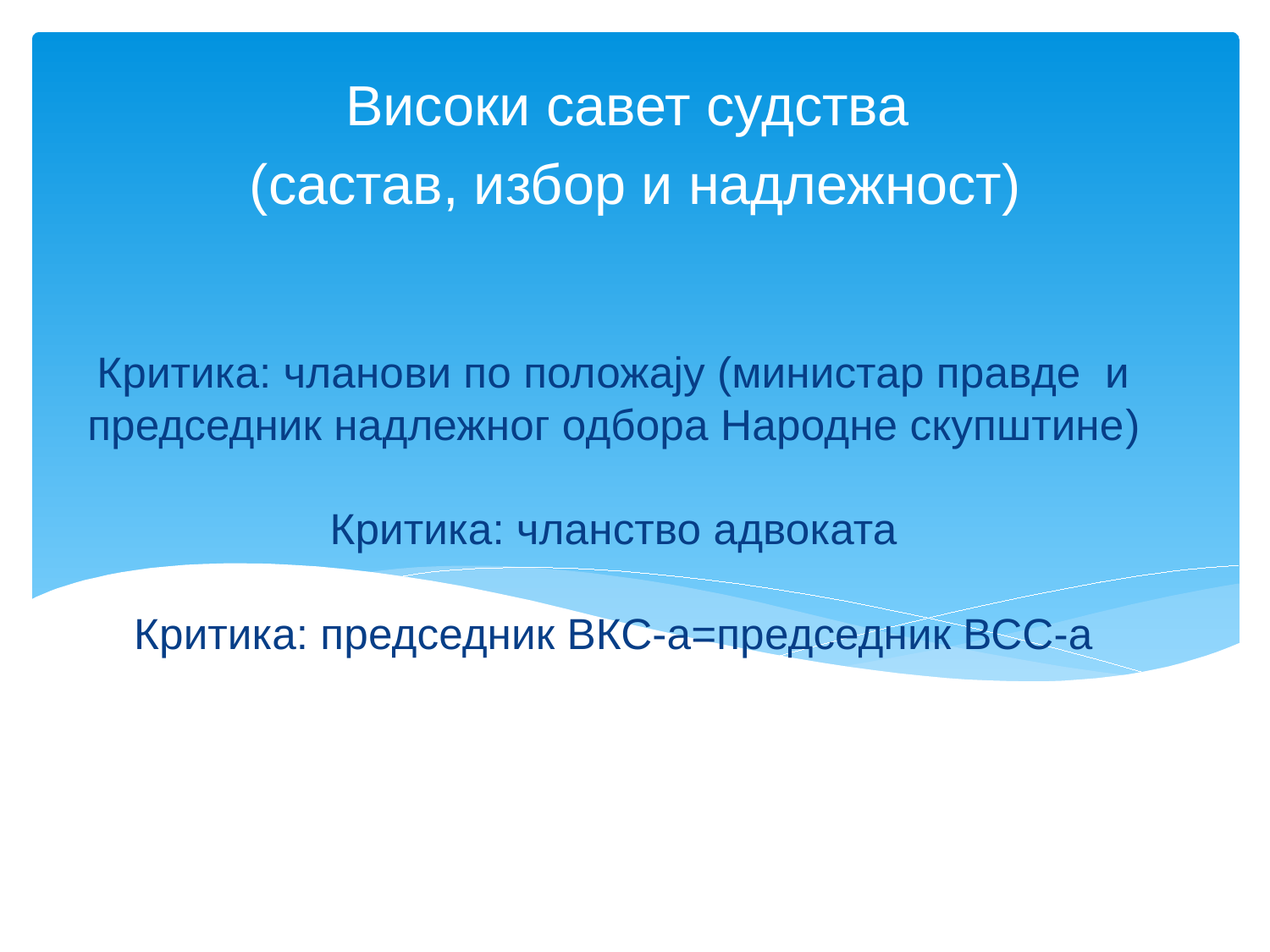

Високи савет судства
(састав, избор и надлежност)
# Критика: чланови по положају (министар правде  и председник надлежног одбора Народне скупштине) Критика: чланство адвоката Критика: председник ВКС-а=председник ВСС-а